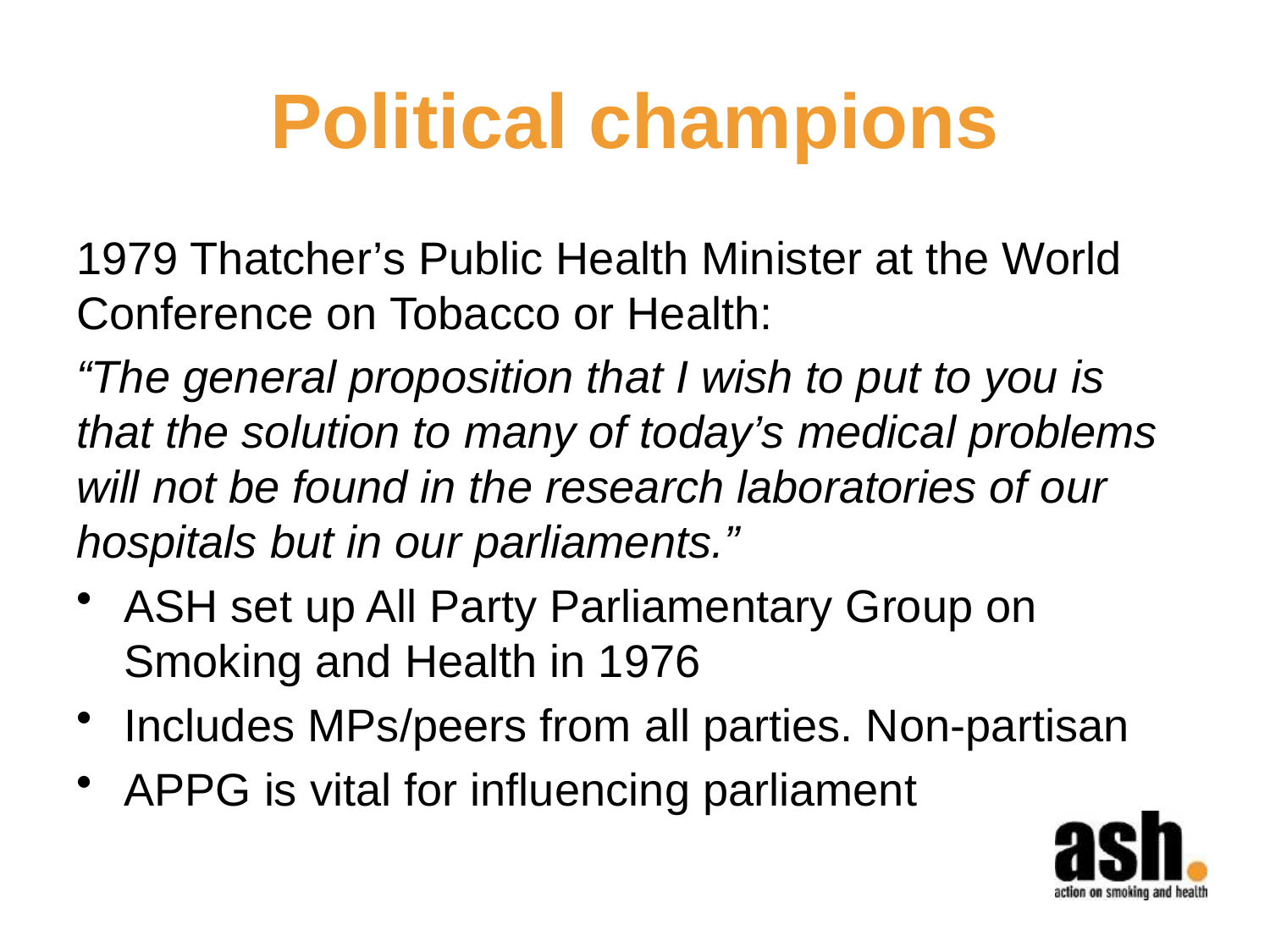

# Political champions
1979 Thatcher’s Public Health Minister at the World Conference on Tobacco or Health:
“The general proposition that I wish to put to you is that the solution to many of today’s medical problems will not be found in the research laboratories of our hospitals but in our parliaments.”
ASH set up All Party Parliamentary Group on Smoking and Health in 1976
Includes MPs/peers from all parties. Non-partisan
APPG is vital for influencing parliament